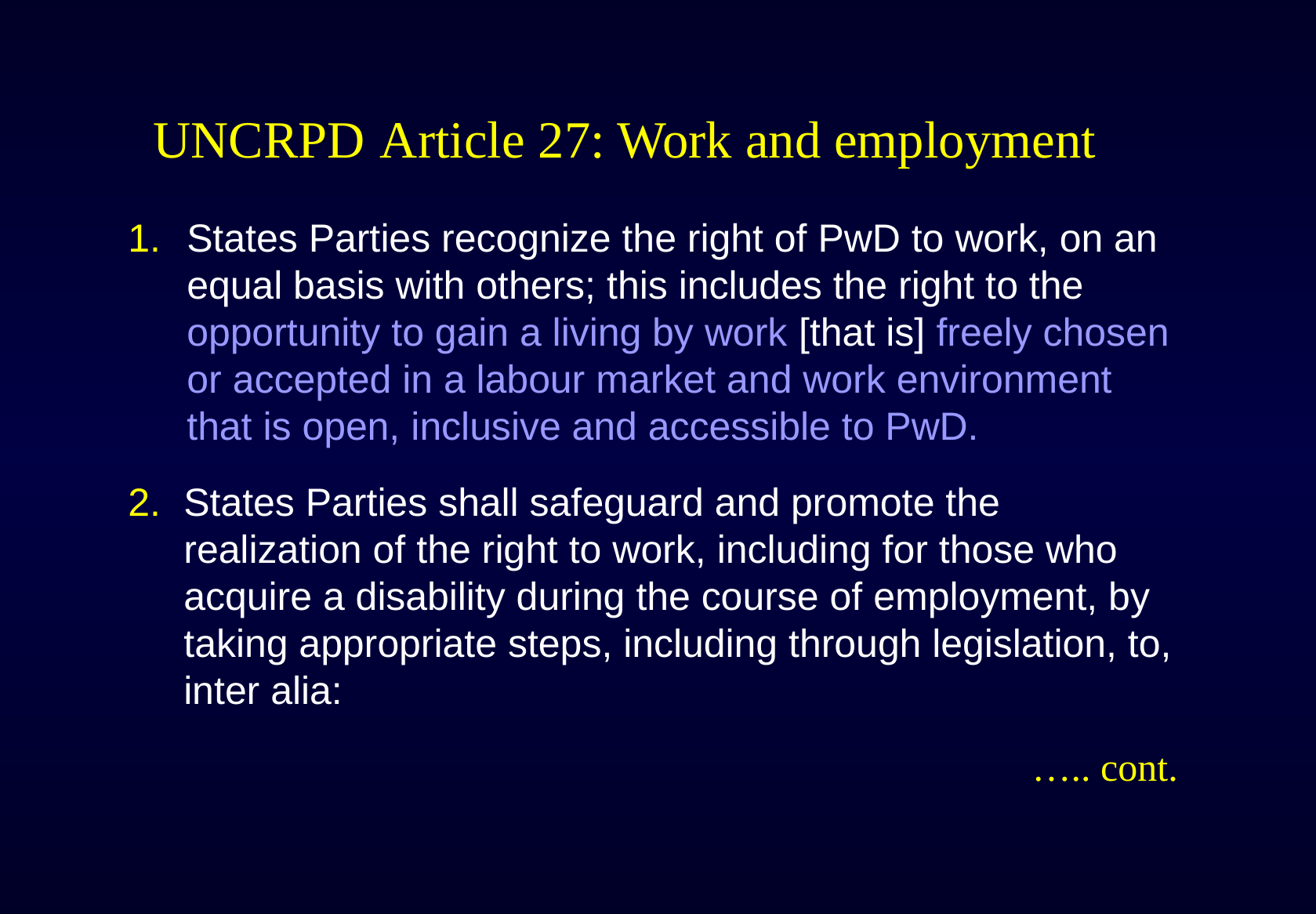

# UNCRPD Article 27: Work and employment
States Parties recognize the right of PwD to work, on an equal basis with others; this includes the right to the opportunity to gain a living by work [that is] freely chosen or accepted in a labour market and work environment that is open, inclusive and accessible to PwD.
States Parties shall safeguard and promote the realization of the right to work, including for those who acquire a disability during the course of employment, by taking appropriate steps, including through legislation, to, inter alia:
….. cont.